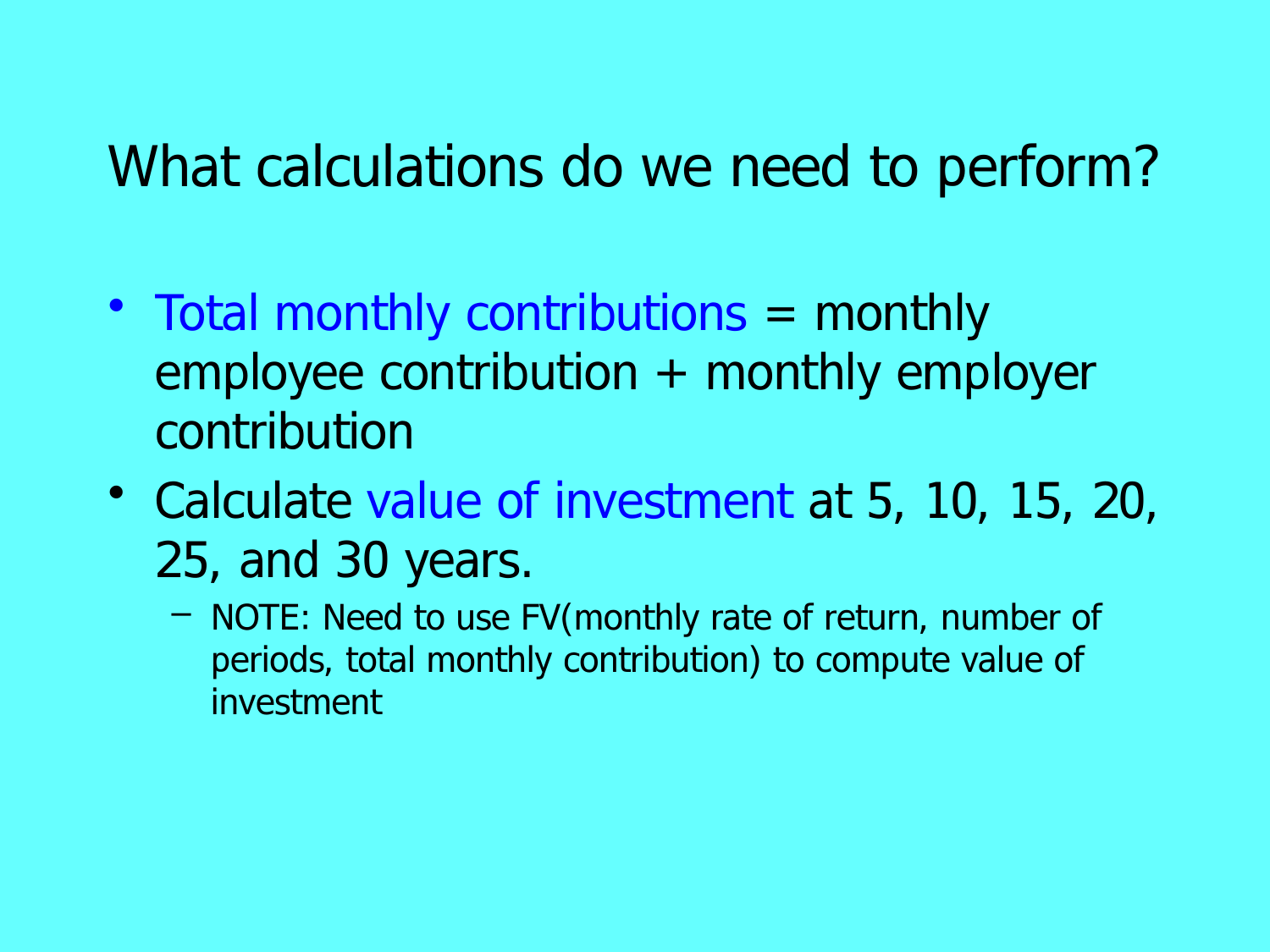

# What calculations do we need to perform?
Total monthly contributions = monthly employee contribution + monthly employer contribution
Calculate value of investment at 5, 10, 15, 20, 25, and 30 years.
NOTE: Need to use FV(monthly rate of return, number of periods, total monthly contribution) to compute value of investment